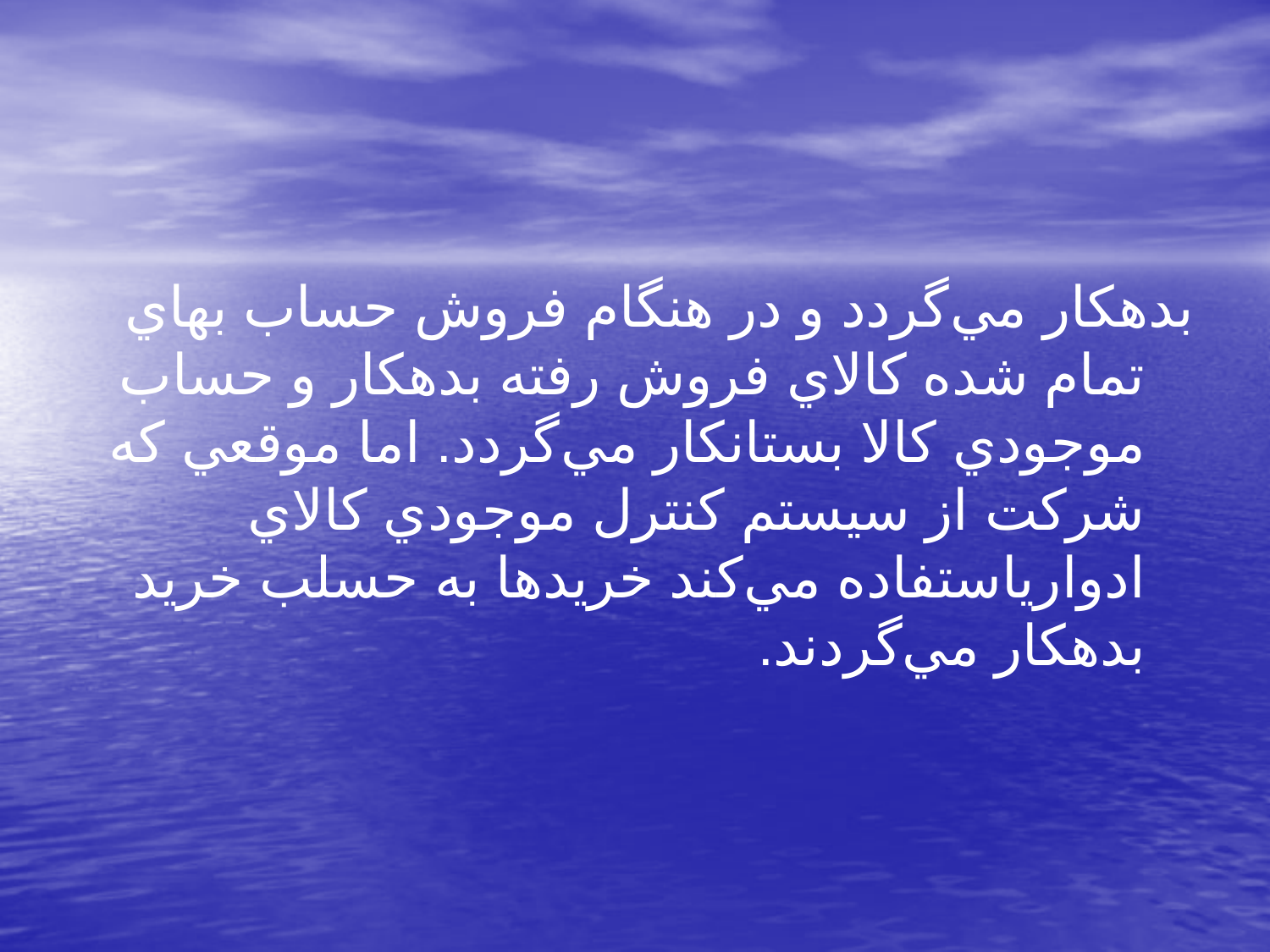

بدهكار مي‌گردد و در هنگام فروش حساب بهاي تمام شده كالاي فروش رفته بدهكار و حساب موجودي كالا بستانكار مي‌گردد. اما موقعي كه شركت از سيستم كنترل موجودي كالاي ادوارياستفاده مي‌كند خريدها به حسلب خريد بدهكار مي‌گردند.